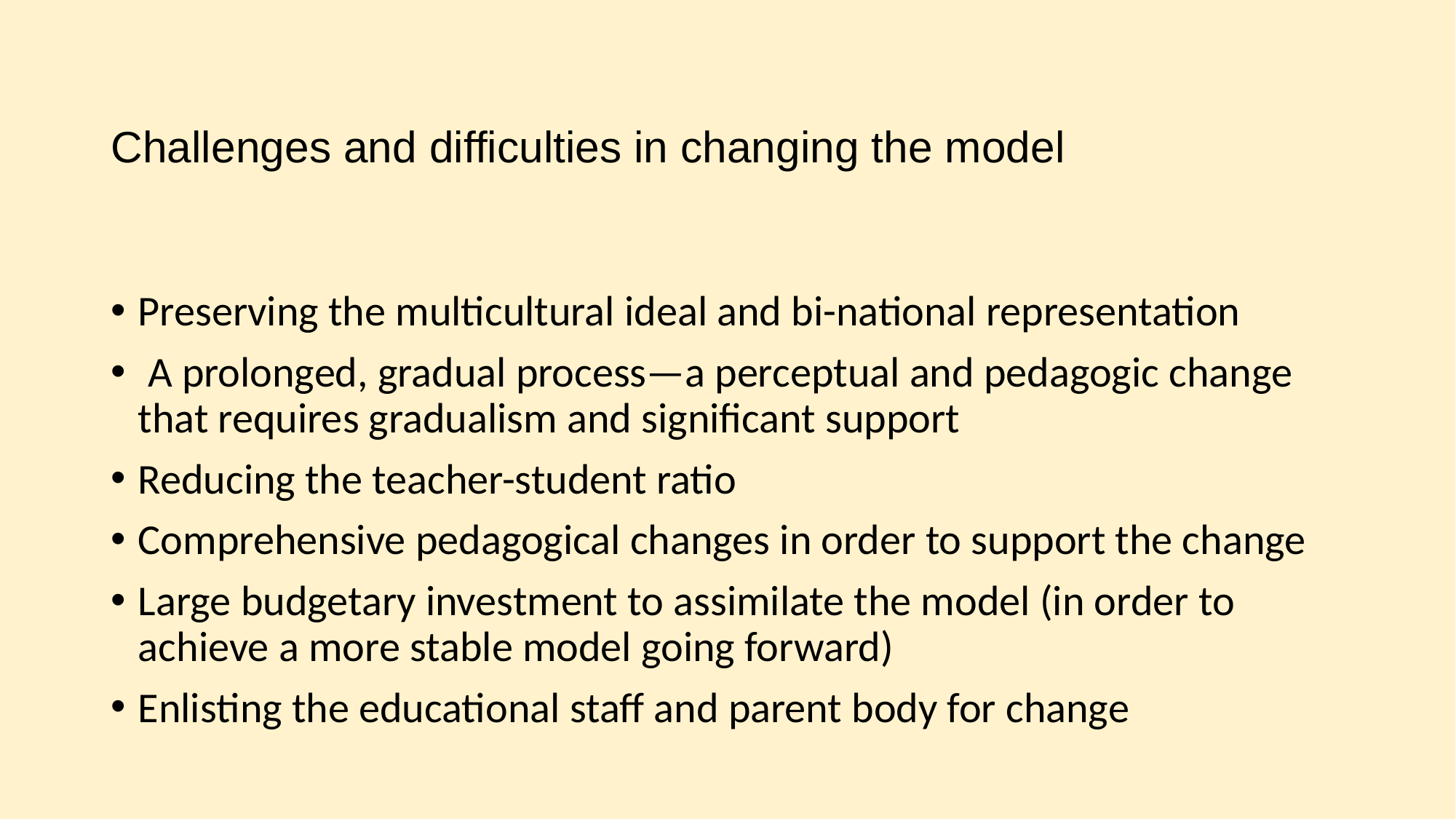

# Challenges and difficulties in changing the model

Preserving the multicultural ideal and bi-national representation
 A prolonged, gradual process—a perceptual and pedagogic change that requires gradualism and significant support
Reducing the teacher-student ratio
Comprehensive pedagogical changes in order to support the change
Large budgetary investment to assimilate the model (in order to achieve a more stable model going forward)
Enlisting the educational staff and parent body for change